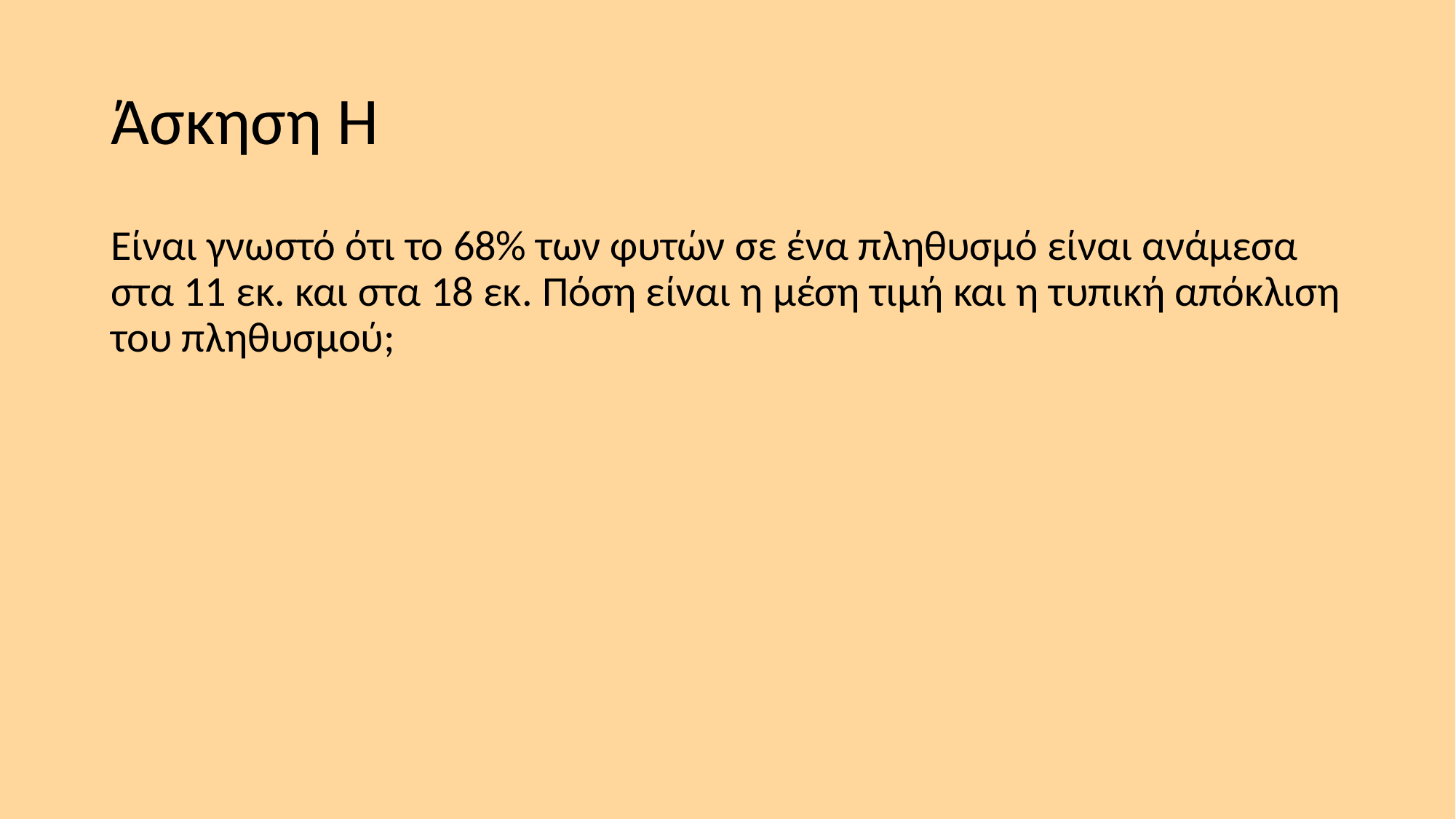

# Άσκηση Η
Είναι γνωστό ότι το 68% των φυτών σε ένα πληθυσμό είναι ανάμεσα στα 11 εκ. και στα 18 εκ. Πόση είναι η μέση τιμή και η τυπική απόκλιση του πληθυσμού;